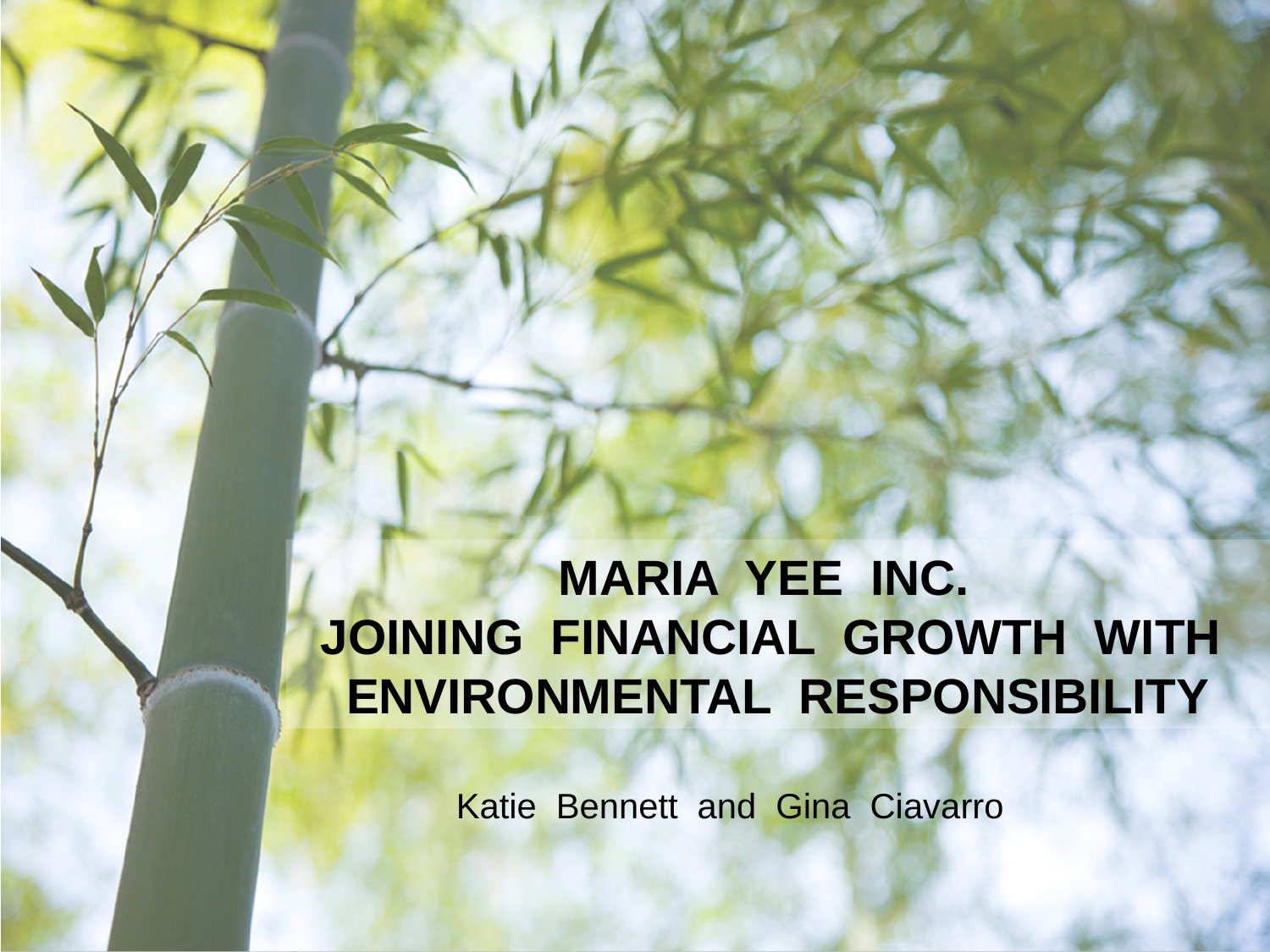

# Maria  Yee  Inc. Joining  Financial  growth  with  environmental  Responsibility
Katie  Bennett  and  Gina  Ciavarro